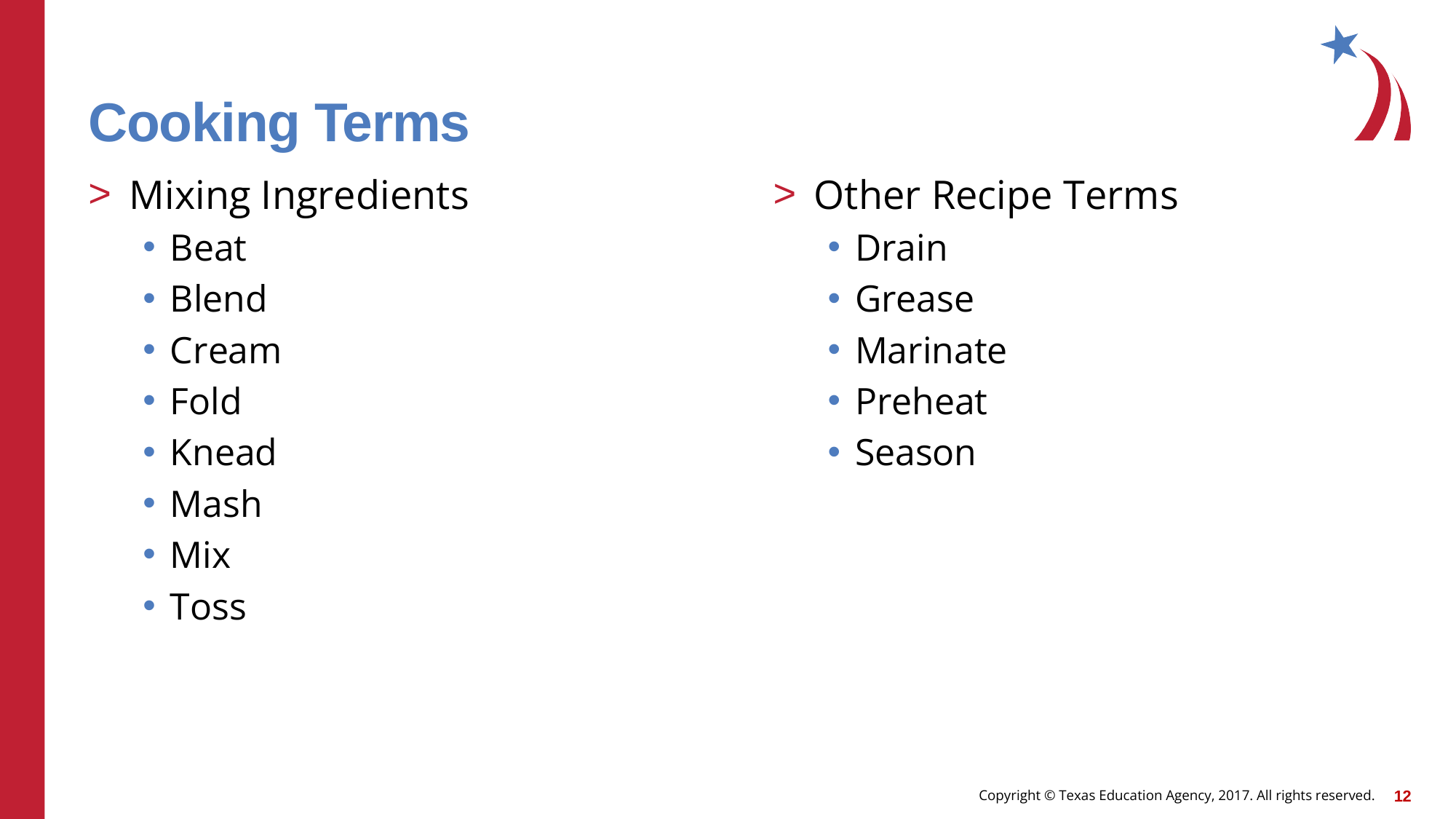

# Cooking Terms
Mixing Ingredients
Beat
Blend
Cream
Fold
Knead
Mash
Mix
Toss

Other Recipe Terms
Drain
Grease
Marinate
Preheat
Season